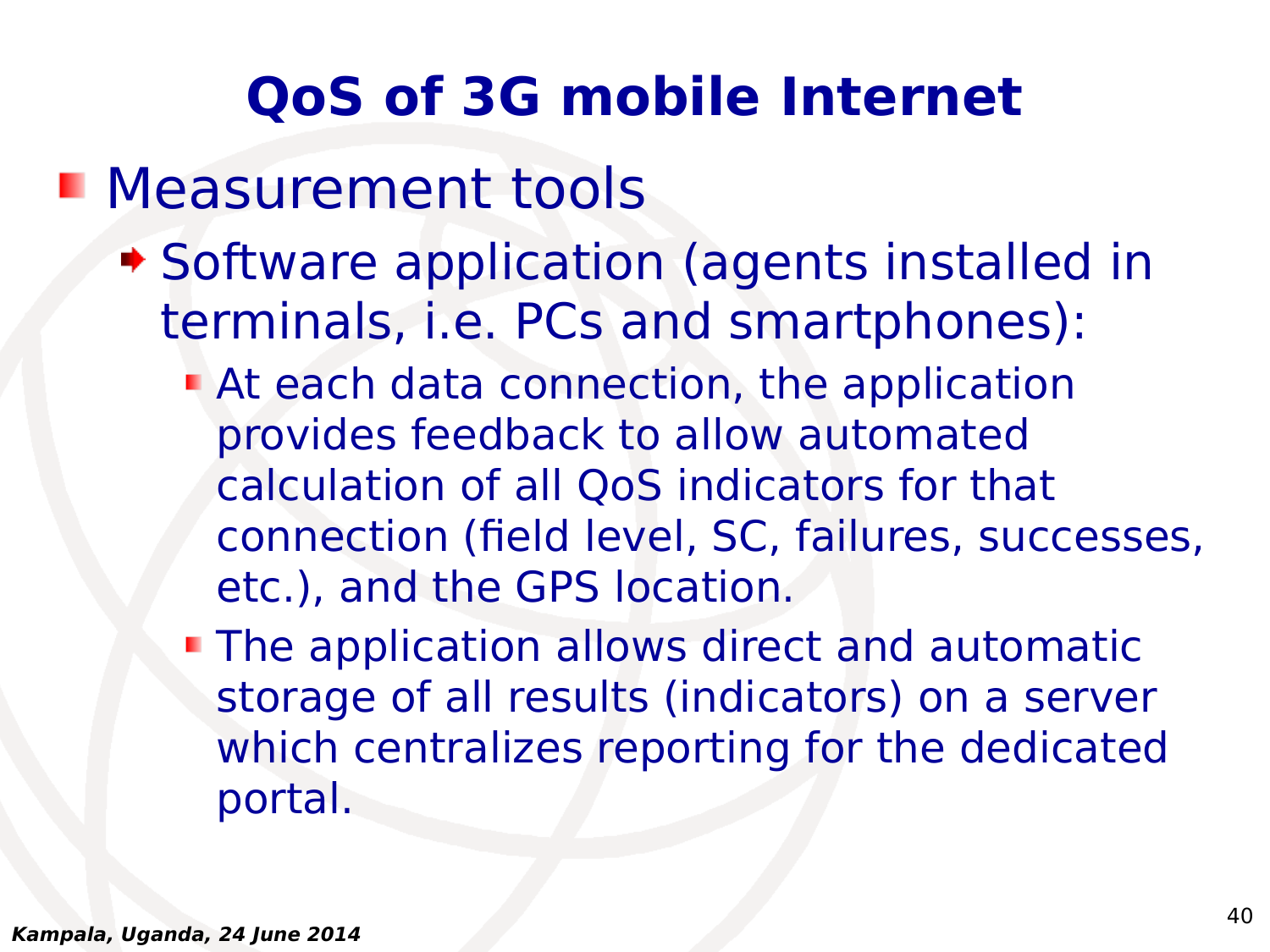

# QoS of 3G mobile Internet
Measurement tools
Software application (agents installed in terminals, i.e. PCs and smartphones):
At each data connection, the application provides feedback to allow automated calculation of all QoS indicators for that connection (field level, SC, failures, successes, etc.), and the GPS location.
The application allows direct and automatic storage of all results (indicators) on a server which centralizes reporting for the dedicated portal.
40
Kampala, Uganda, 24 June 2014